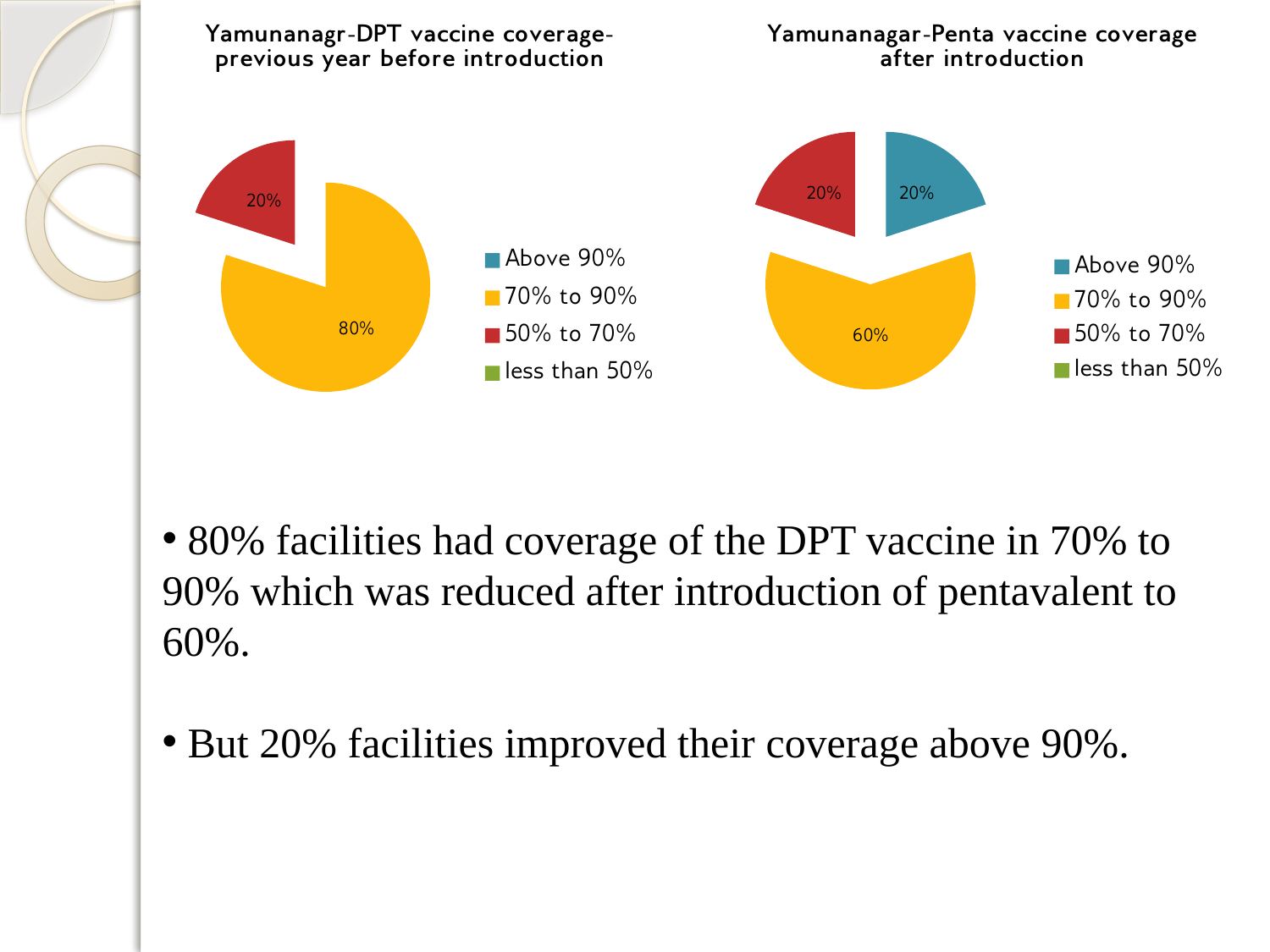

### Chart:

| Category | Yamunanagr-DPT vaccine coverage-previous year before introduction |
|---|---|
| Above 90% | 0.0 |
| 70% to 90% | 4.0 |
| 50% to 70% | 1.0 |
| less than 50% | 0.0 |

### Chart:

| Category | Yamunanagar-Penta vaccine coverage after introduction |
|---|---|
| Above 90% | 1.0 |
| 70% to 90% | 3.0 |
| 50% to 70% | 1.0 |
| less than 50% | 0.0 |
 80% facilities had coverage of the DPT vaccine in 70% to 90% which was reduced after introduction of pentavalent to 60%.

 But 20% facilities improved their coverage above 90%.